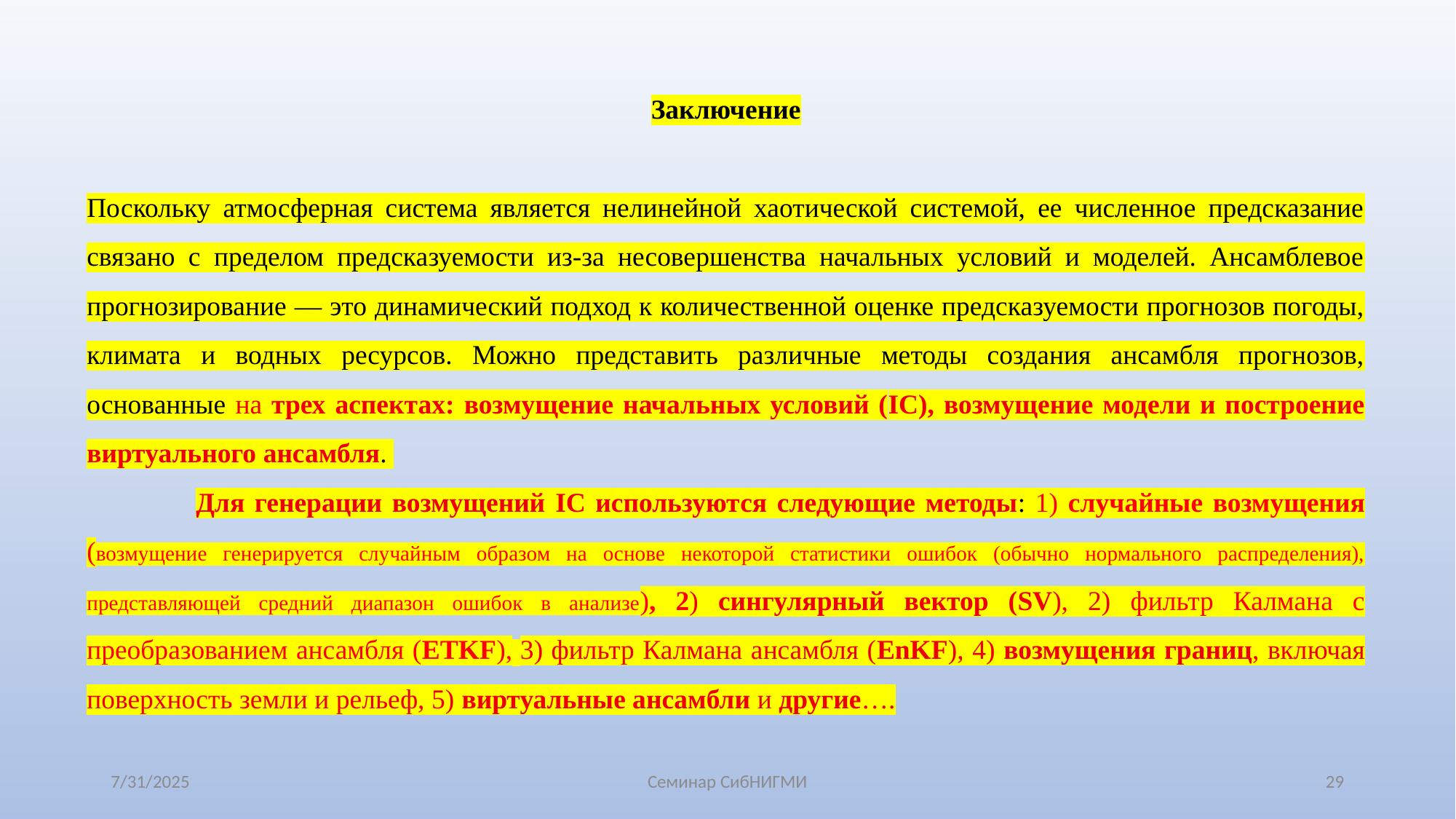

Заключение

Поскольку атмосферная система является нелинейной хаотической системой, ее численное предсказание связано с пределом предсказуемости из-за несовершенства начальных условий и моделей. Ансамблевое прогнозирование — это динамический подход к количественной оценке предсказуемости прогнозов погоды, климата и водных ресурсов. Можно представить различные методы создания ансамбля прогнозов, основанные на трех аспектах: возмущение начальных условий (IC), возмущение модели и построение виртуального ансамбля.
	Для генерации возмущений IC используются следующие методы: 1) случайные возмущения (возмущение генерируется случайным образом на основе некоторой статистики ошибок (обычно нормального распределения), представляющей средний диапазон ошибок в анализе), 2) сингулярный вектор (SV), 2) фильтр Калмана с преобразованием ансамбля (ETKF), 3) фильтр Калмана ансамбля (EnKF), 4) возмущения границ, включая поверхность земли и рельеф, 5) виртуальные ансамбли и другие….
7/31/2025
Семинар СибНИГМИ
29